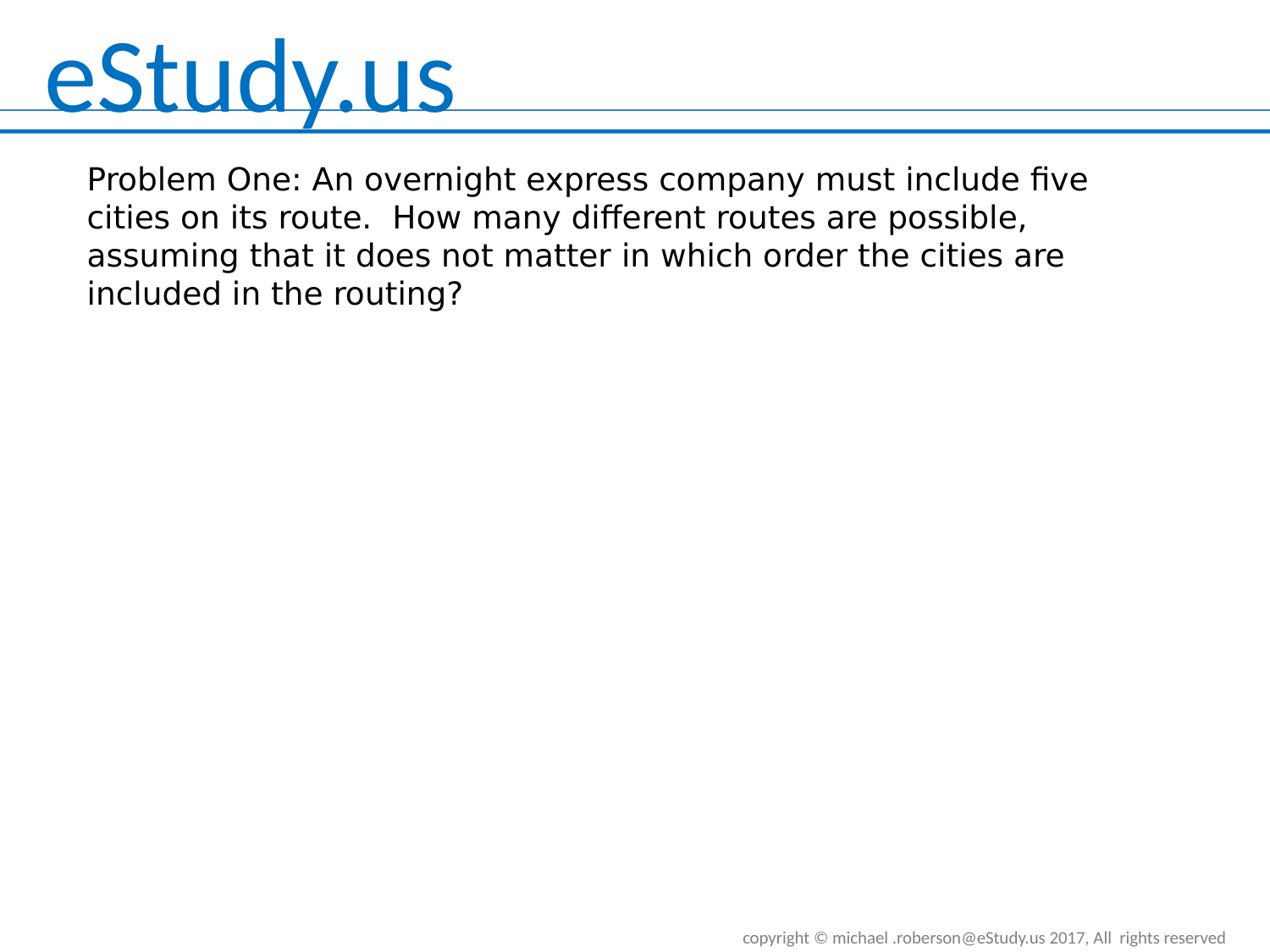

Problem One: An overnight express company must include five cities on its route.  How many different routes are possible, assuming that it does not matter in which order the cities are included in the routing?